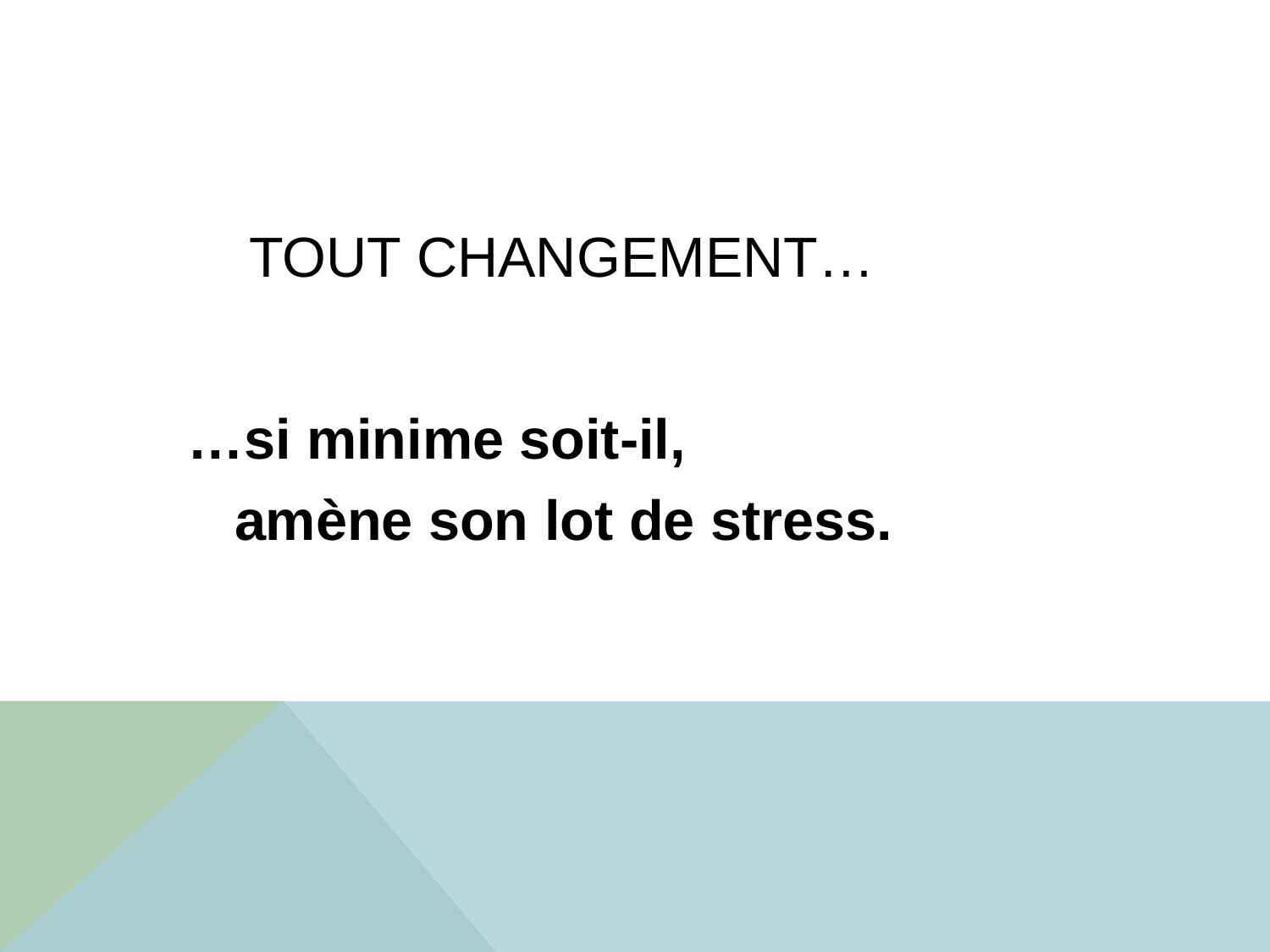

# TOUT CHANGEMENT…
…si minime soit-il,
   amène son lot de stress.